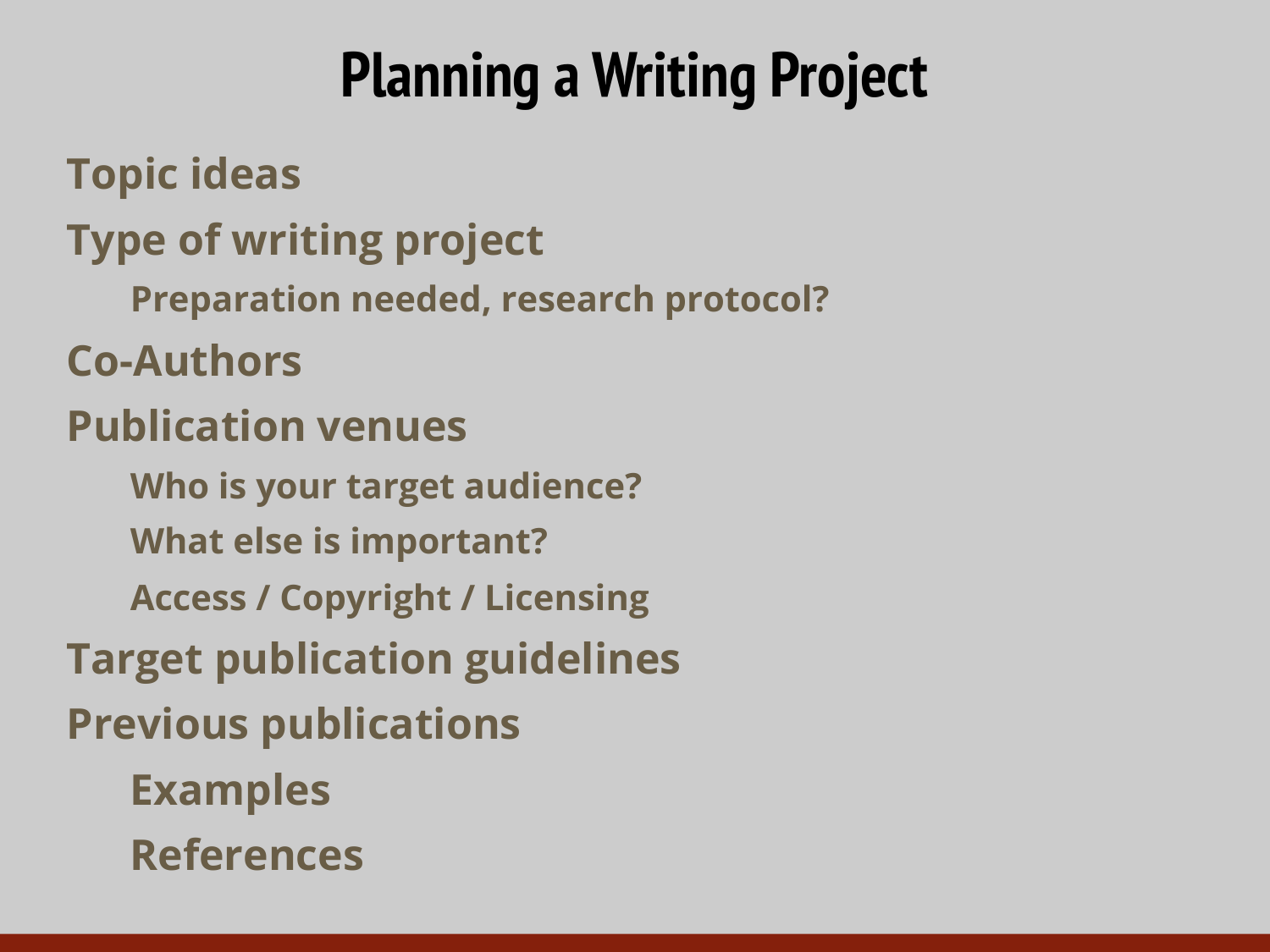

# Planning a Writing Project
Topic ideas
Type of writing project
Preparation needed, research protocol?
Co-Authors
Publication venues
Who is your target audience?
What else is important?
Access / Copyright / Licensing
Target publication guidelines
Previous publications
Examples
References